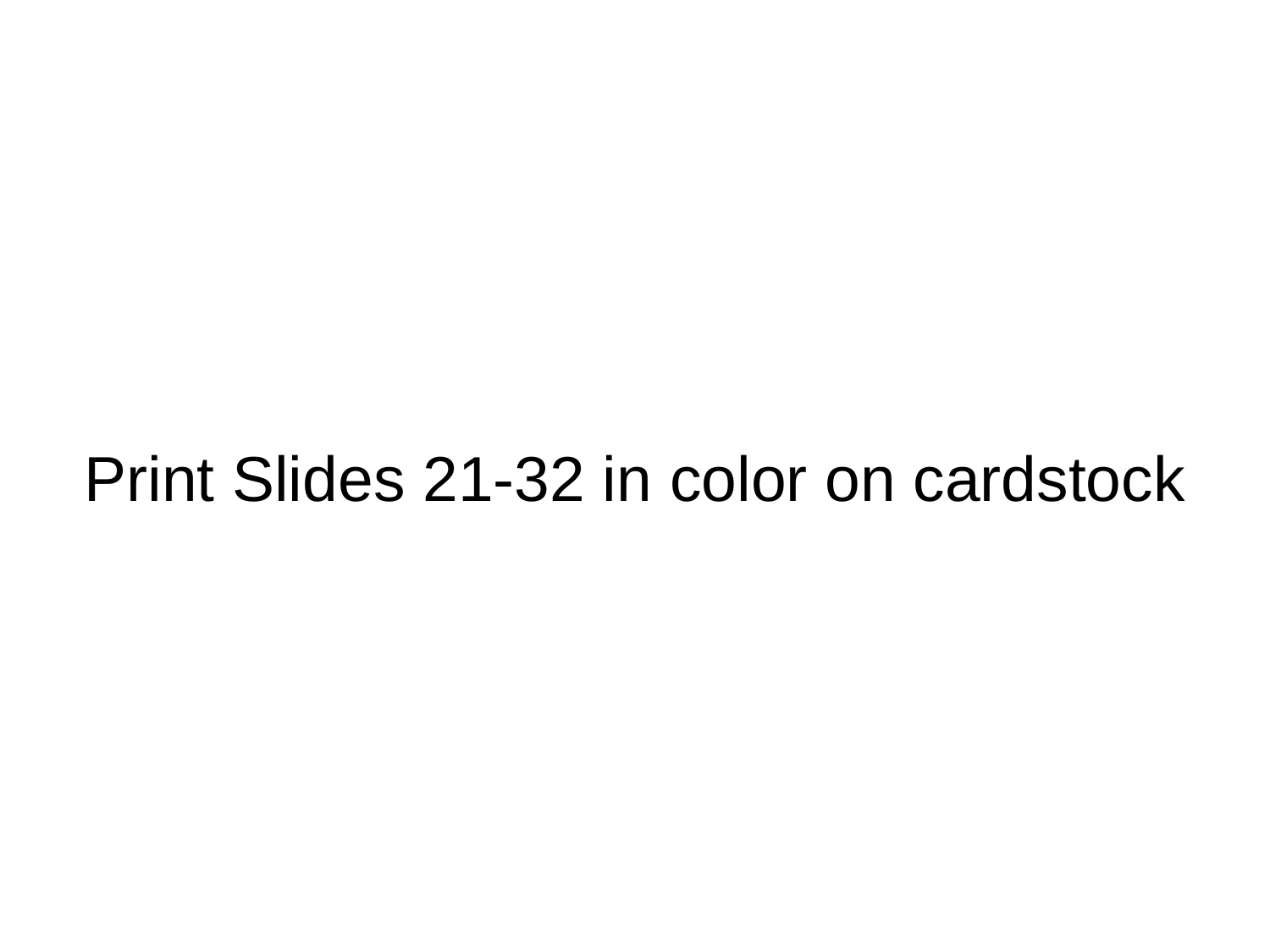

# Print Slides 21-32 in color on cardstock